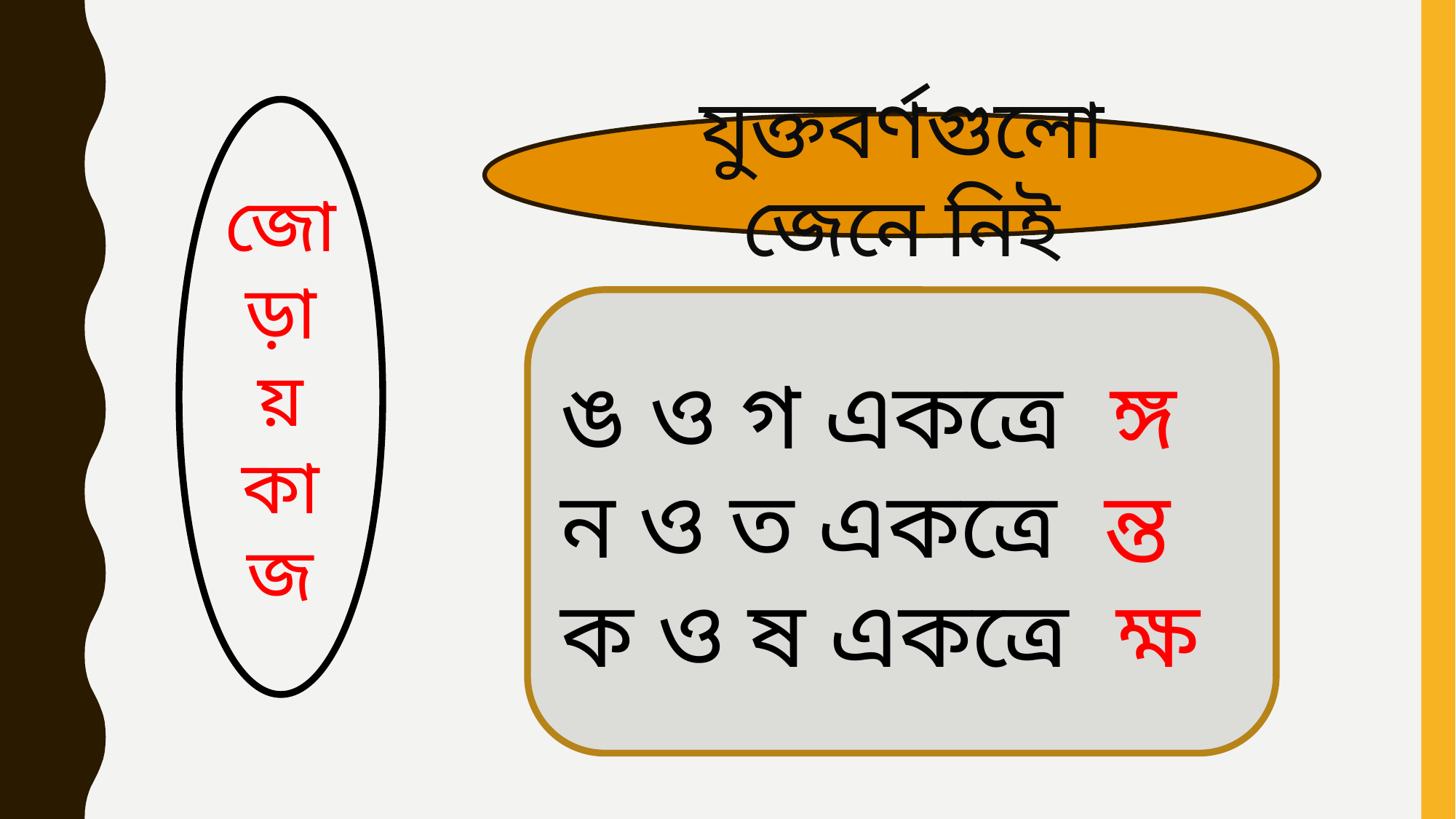

জো
ড়া
য়
কা
জ
যুক্তবর্ণগুলো জেনে নিই
ঙ ও গ একত্রে  ঙ্গ
ন ও ত একত্রে  ন্ত
ক ও ষ একত্রে  ক্ষ